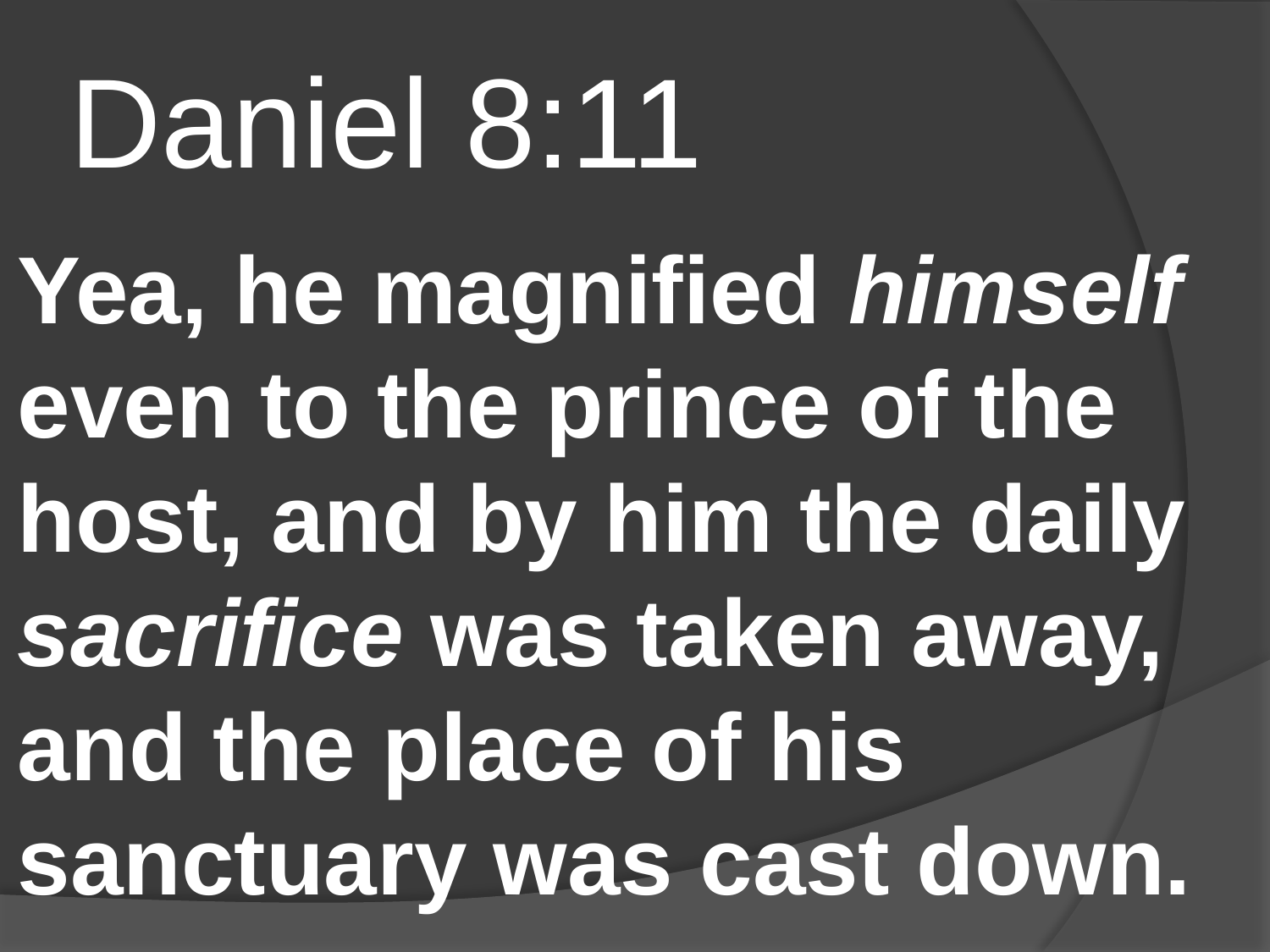

# Daniel 8:11
Yea, he magnified himself even to the prince of the host, and by him the daily sacrifice was taken away, and the place of his sanctuary was cast down.